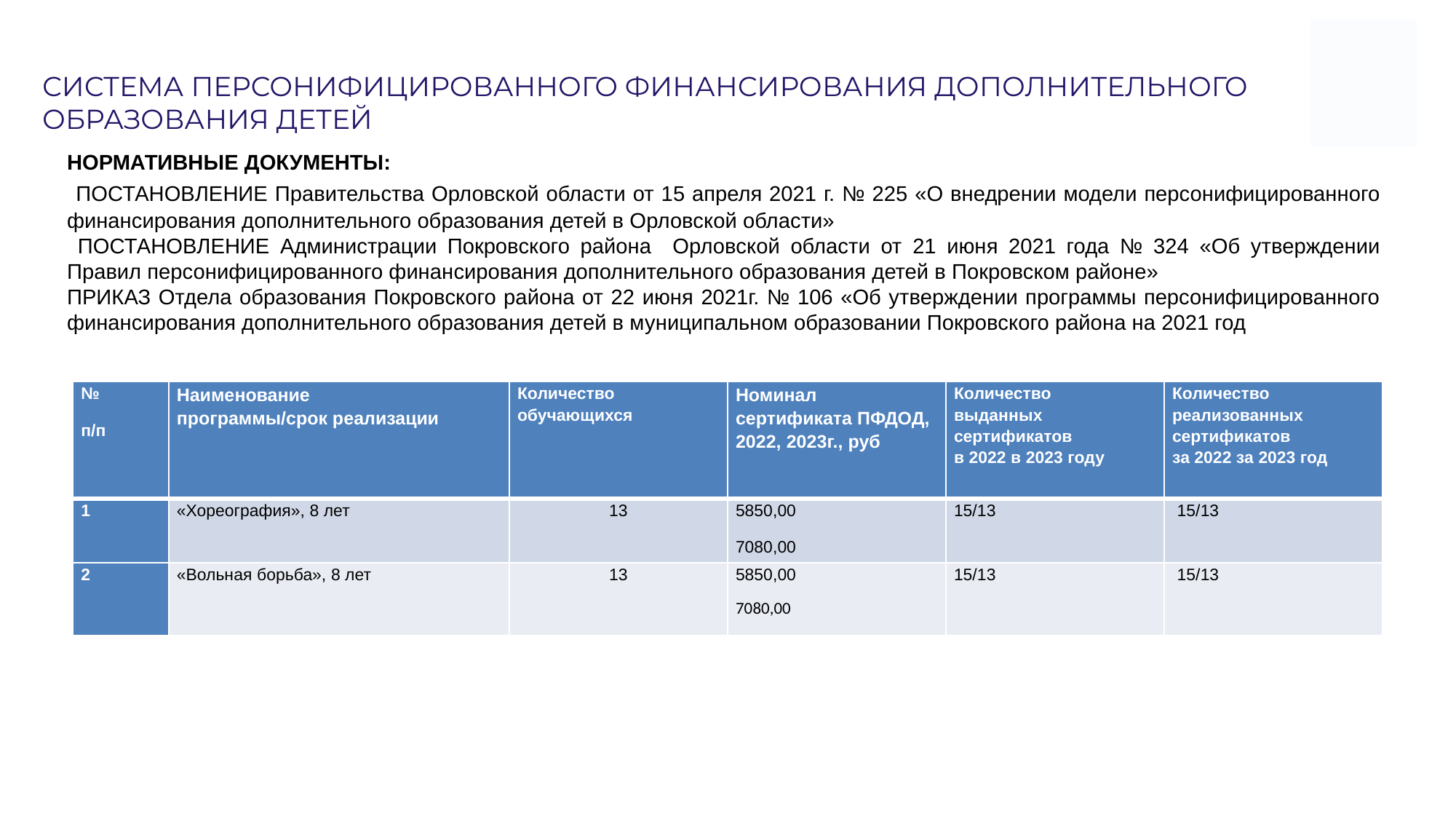

# СИСТЕМА ПЕРСОНИФИЦИРОВАННОГО ФИНАНСИРОВАНИЯ ДОПОЛНИТЕЛЬНОГО ОБРАЗОВАНИЯ ДЕТЕЙ

НОРМАТИВНЫЕ ДОКУМЕНТЫ:
 ПОСТАНОВЛЕНИЕ Правительства Орловской области от 15 апреля 2021 г. № 225 «О внедрении модели персонифицированного финансирования дополнительного образования детей в Орловской области»
 ПОСТАНОВЛЕНИЕ Администрации Покровского района  Орловской области от 21 июня 2021 года № 324 «Об утверждении Правил персонифицированного финансирования дополнительного образования детей в Покровском районе»
ПРИКАЗ Отдела образования Покровского района от 22 июня 2021г. № 106 «Об утверждении программы персонифицированного финансирования дополнительного образования детей в муниципальном образовании Покровского района на 2021 год
| № п/п | Наименование программы/срок реализации | Количество обучающихся | Номинал сертификата ПФДОД, 2022, 2023г., руб | Количество выданных сертификатов в 2022 в 2023 году | Количество реализованных сертификатов за 2022 за 2023 год |
| --- | --- | --- | --- | --- | --- |
| 1 | «Хореография», 8 лет | 13 | 5850,00 7080,00 | 15/13 | 15/13 |
| 2 | «Вольная борьба», 8 лет | 13 | 5850,00 7080,00 | 15/13 | 15/13 |